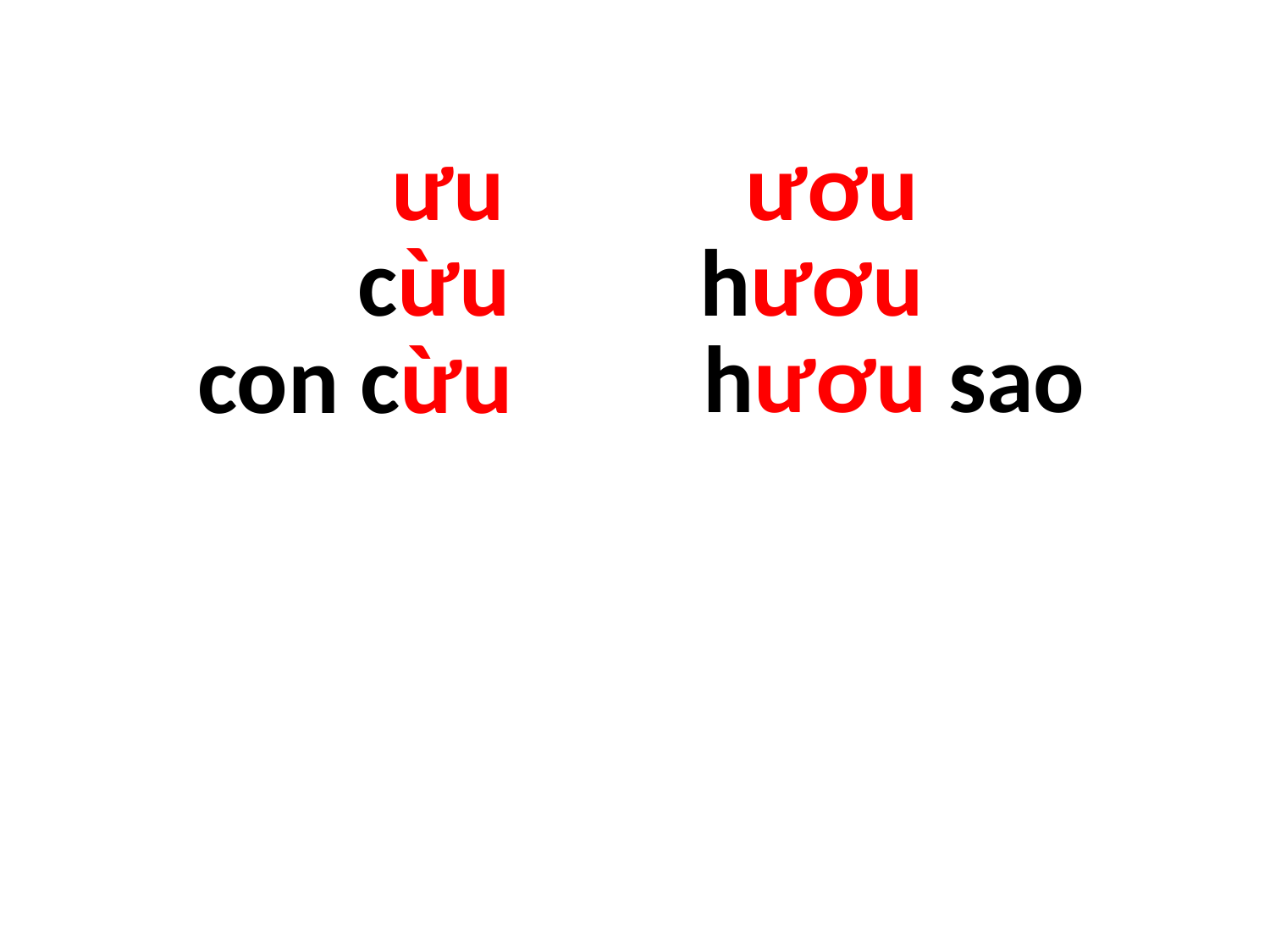

ưu
ươu
cừu
hươu
hươu sao
con cừu